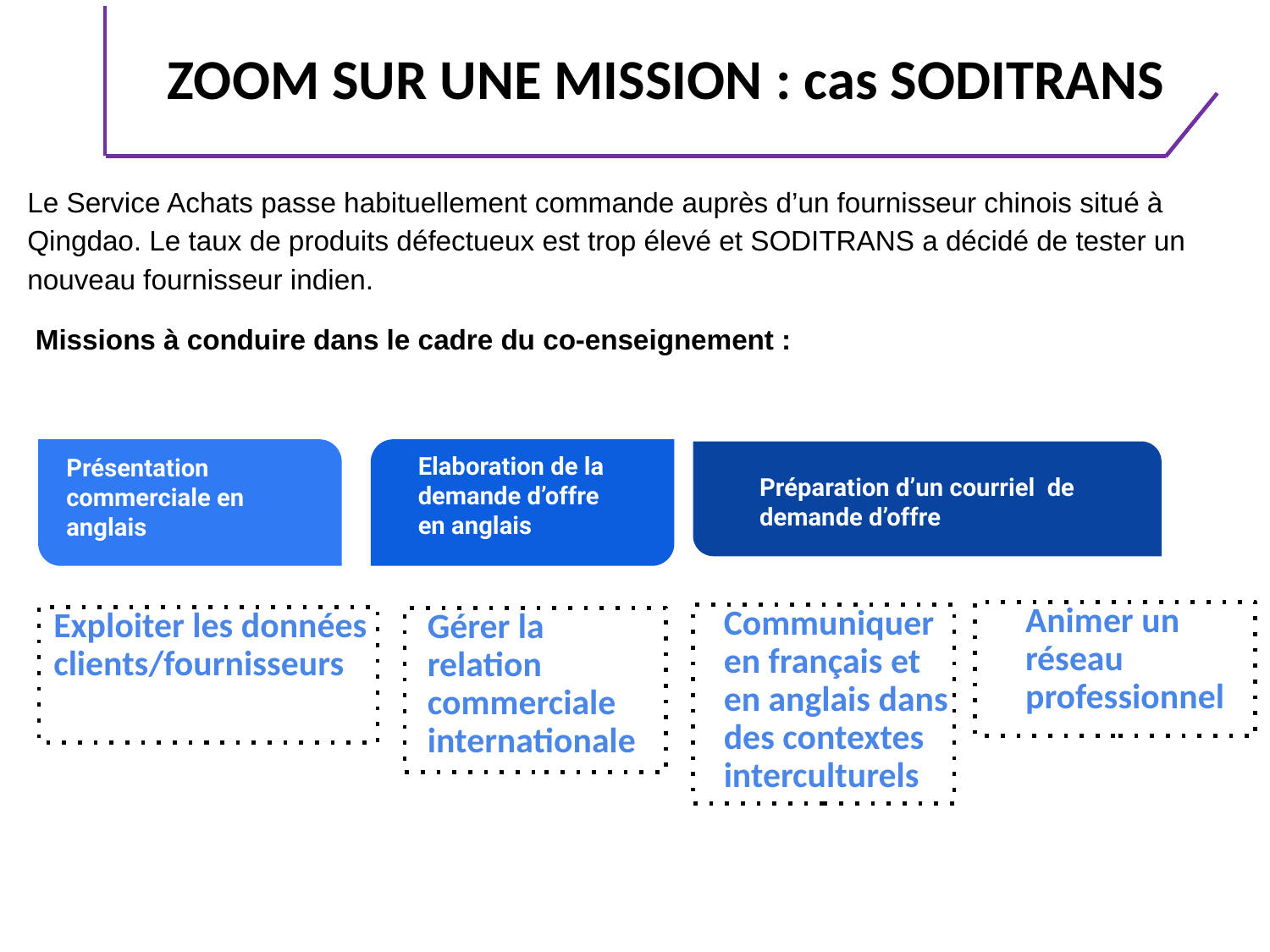

# ZOOM SUR UNE MISSION : cas SODITRANS
Le Service Achats passe habituellement commande auprès d’un fournisseur chinois situé à Qingdao. Le taux de produits défectueux est trop élevé et SODITRANS a décidé de tester un nouveau fournisseur indien.
 Missions à conduire dans le cadre du co-enseignement :

Elaboration de la demande d’offre en anglais

Présentation commerciale en anglais

Préparation d’un courriel  de demande d’offre

Animer un réseau professionnel
Communiquer en français et en anglais dans des contextes interculturels
Exploiter les données clients/fournisseurs

Gérer la relation commerciale internationale